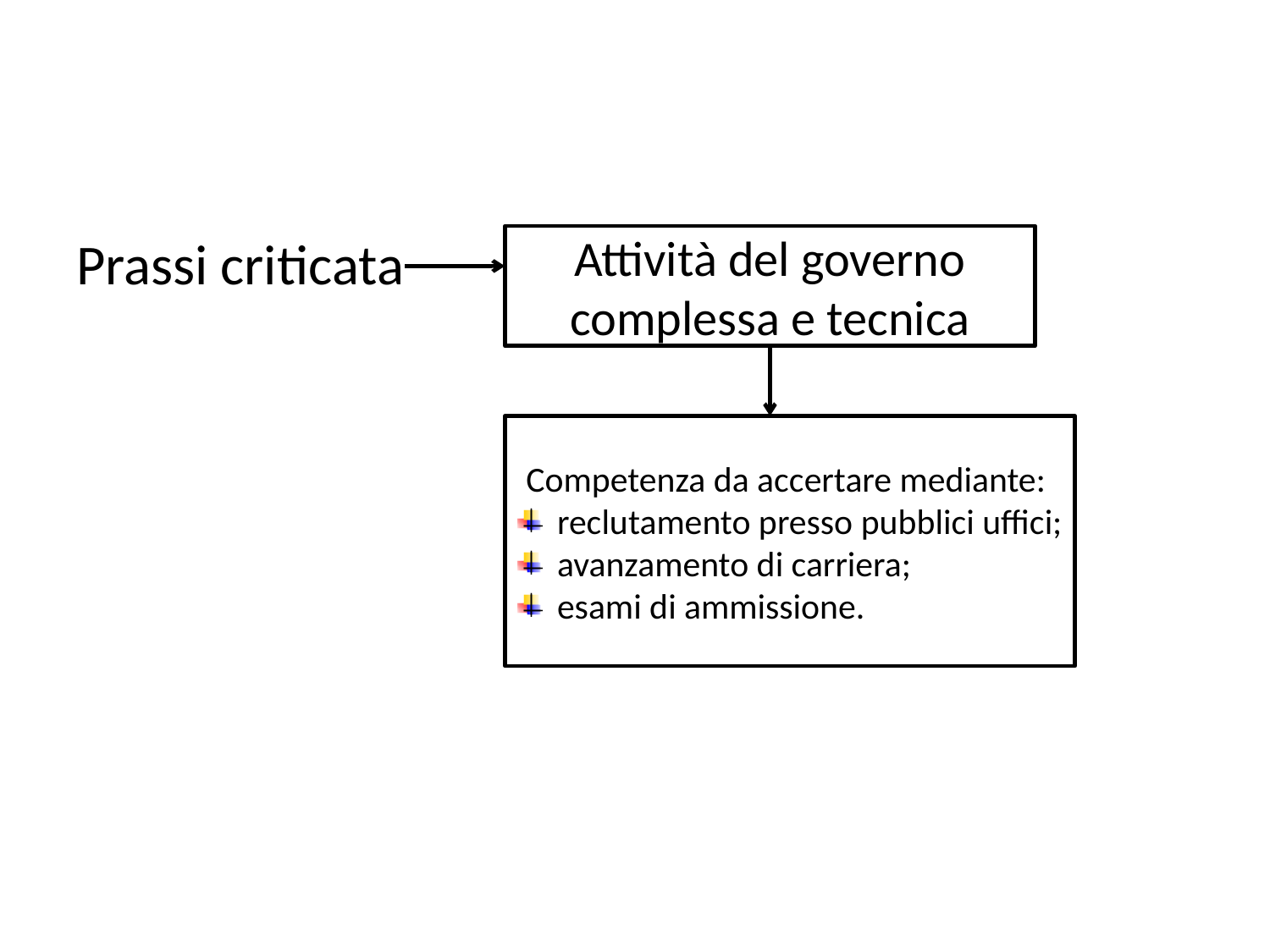

#
Prassi criticata
Attività del governo complessa e tecnica
Competenza da accertare mediante:
reclutamento presso pubblici uffici;
avanzamento di carriera;
esami di ammissione.